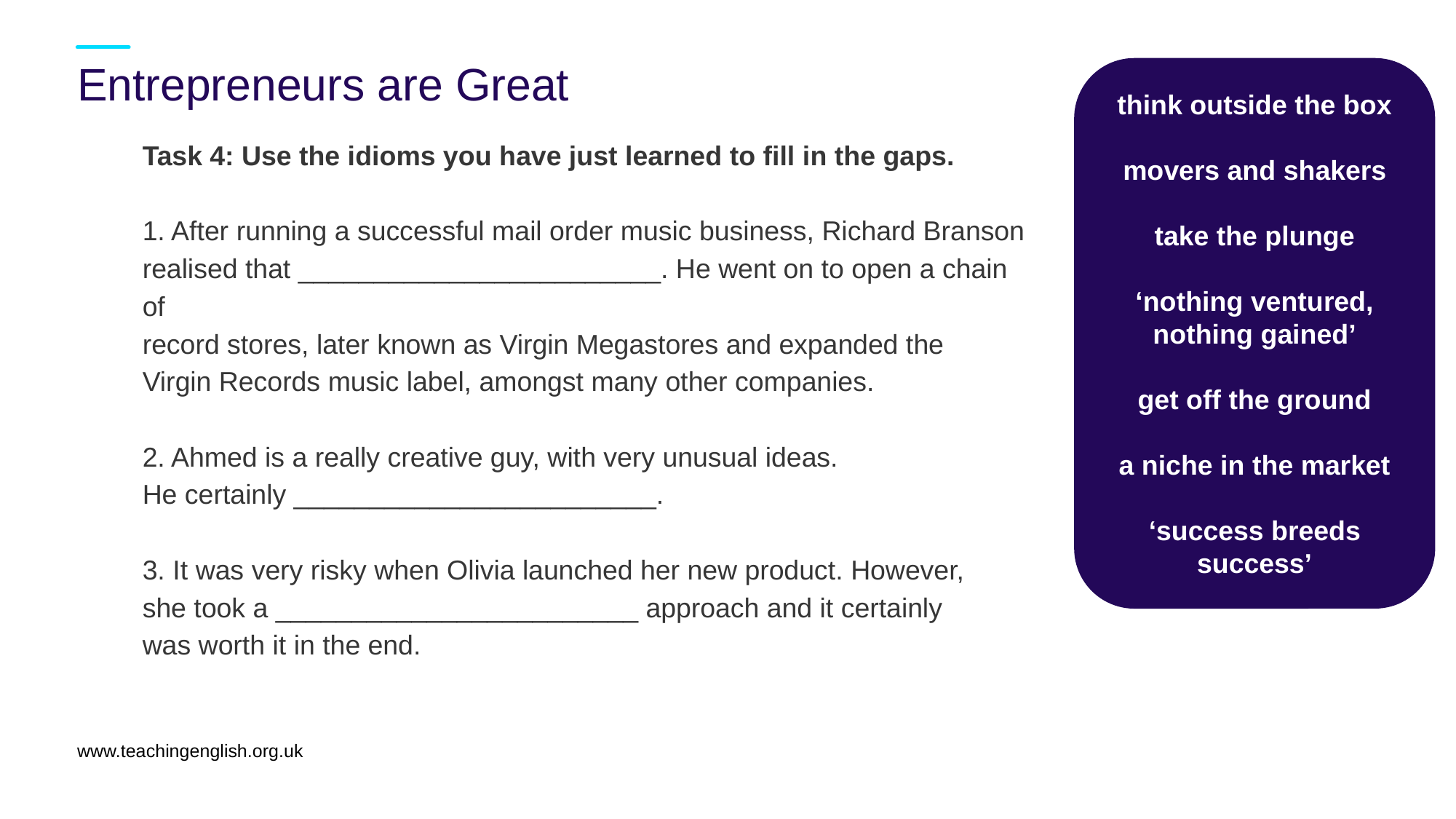

think outside the box

movers and shakers

take the plunge

‘nothing ventured, nothing gained’

get off the ground

a niche in the market

‘success breeds success’
# Entrepreneurs are Great
Task 4: Use the idioms you have just learned to fill in the gaps.

1. After running a successful mail order music business, Richard Branson
realised that ________________________. He went on to open a chain
of
record stores, later known as Virgin Megastores and expanded the
Virgin Records music label, amongst many other companies.

2. Ahmed is a really creative guy, with very unusual ideas.
He certainly ________________________.

3. It was very risky when Olivia launched her new product. However,
she took a ________________________ approach and it certainly
was worth it in the end.

www.teachingenglish.org.uk